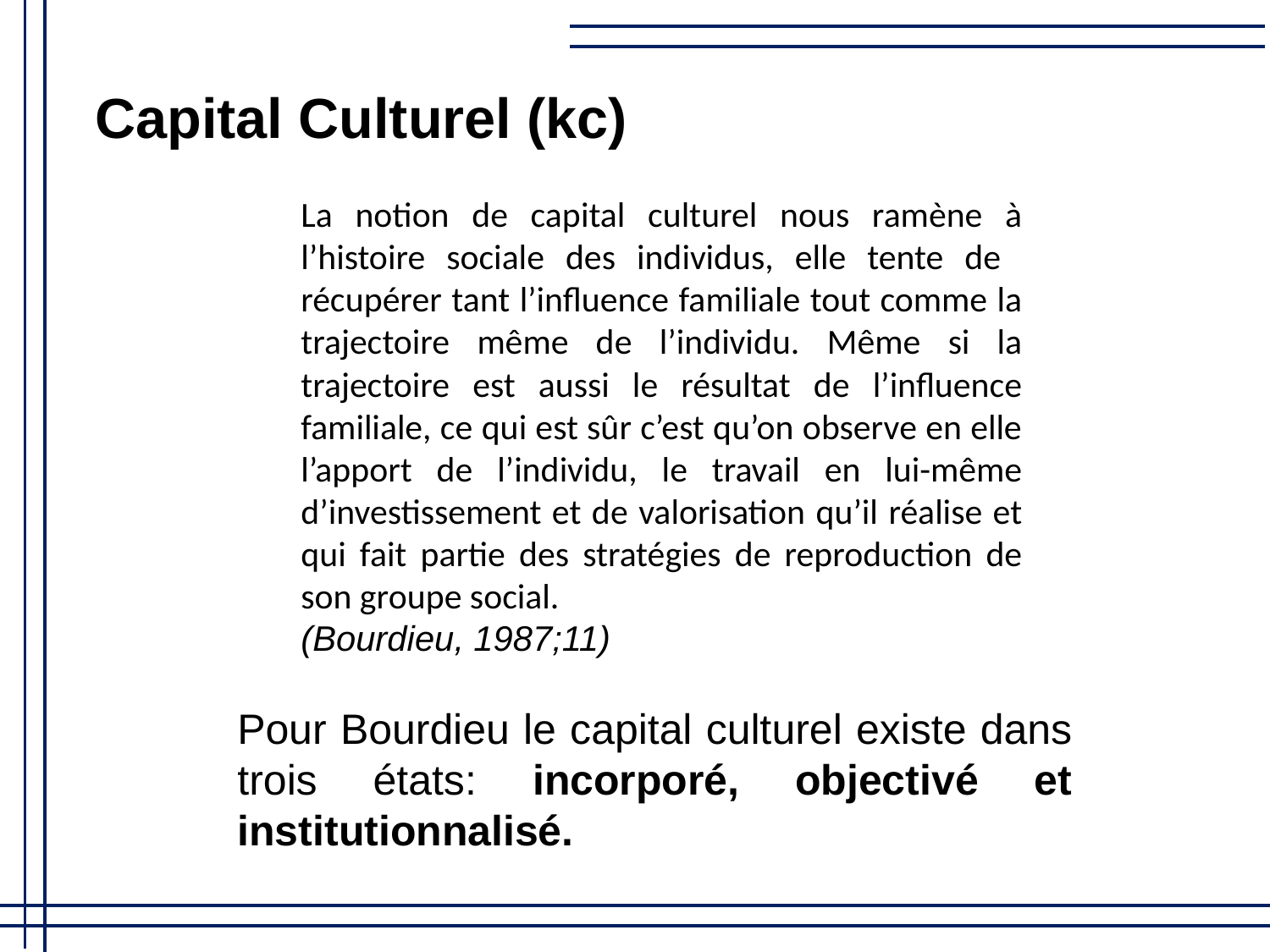

Capital Culturel (kc)
La notion de capital culturel nous ramène à l’histoire sociale des individus, elle tente de  récupérer tant l’influence familiale tout comme la trajectoire même de l’individu. Même si la trajectoire est aussi le résultat de l’influence familiale, ce qui est sûr c’est qu’on observe en elle l’apport de l’individu, le travail en lui-même d’investissement et de valorisation qu’il réalise et qui fait partie des stratégies de reproduction de son groupe social.
(Bourdieu, 1987;11)
Pour Bourdieu le capital culturel existe dans trois états: incorporé, objectivé et institutionnalisé.